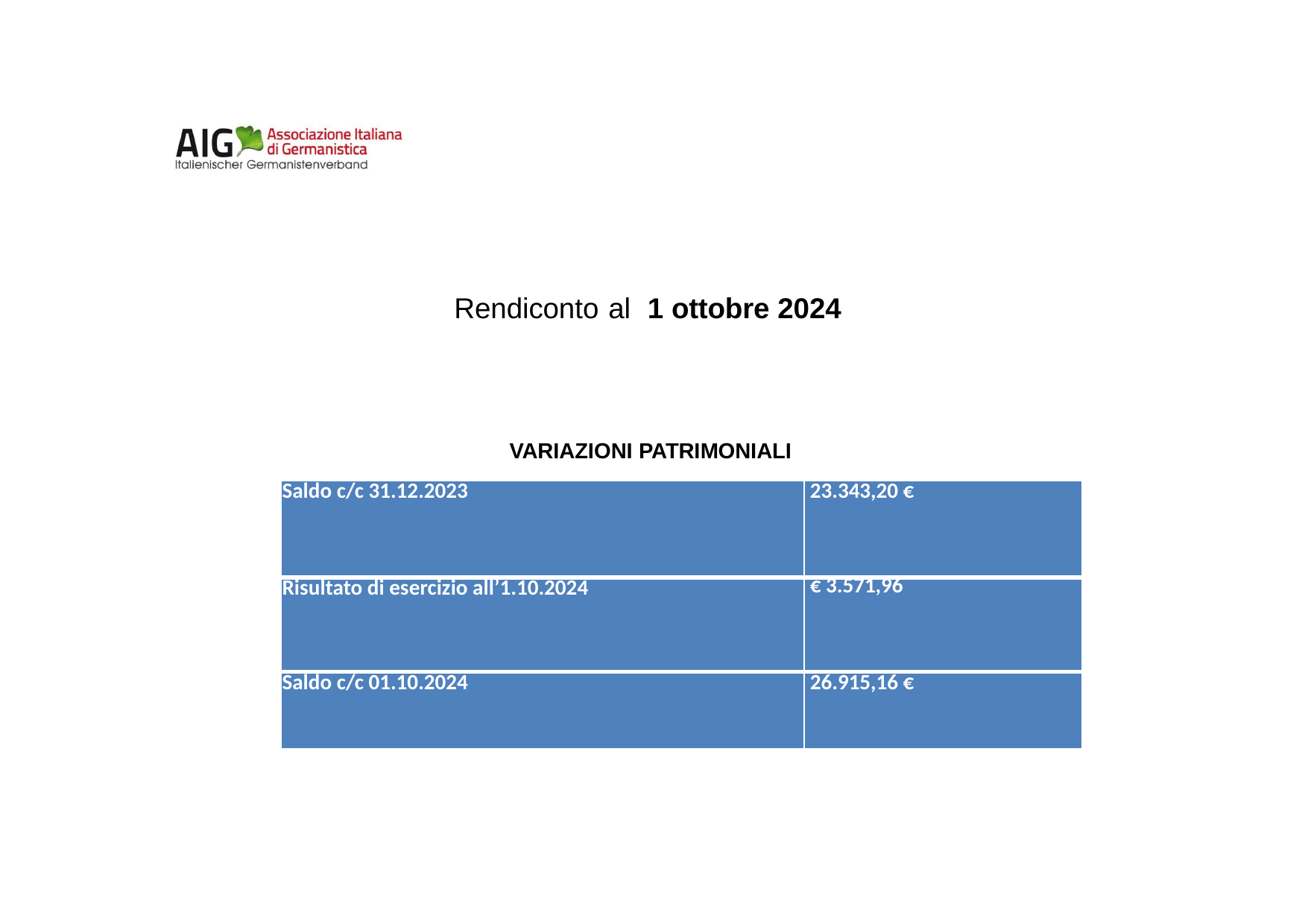

Rendiconto al	 1 ottobre 2024
VARIAZIONI PATRIMONIALI
| Saldo c/c 31.12.2023 | 23.343,20 € |
| --- | --- |
| Risultato di esercizio all’1.10.2024 | € 3.571,96 |
| Saldo c/c 01.10.2024 | 26.915,16 € |